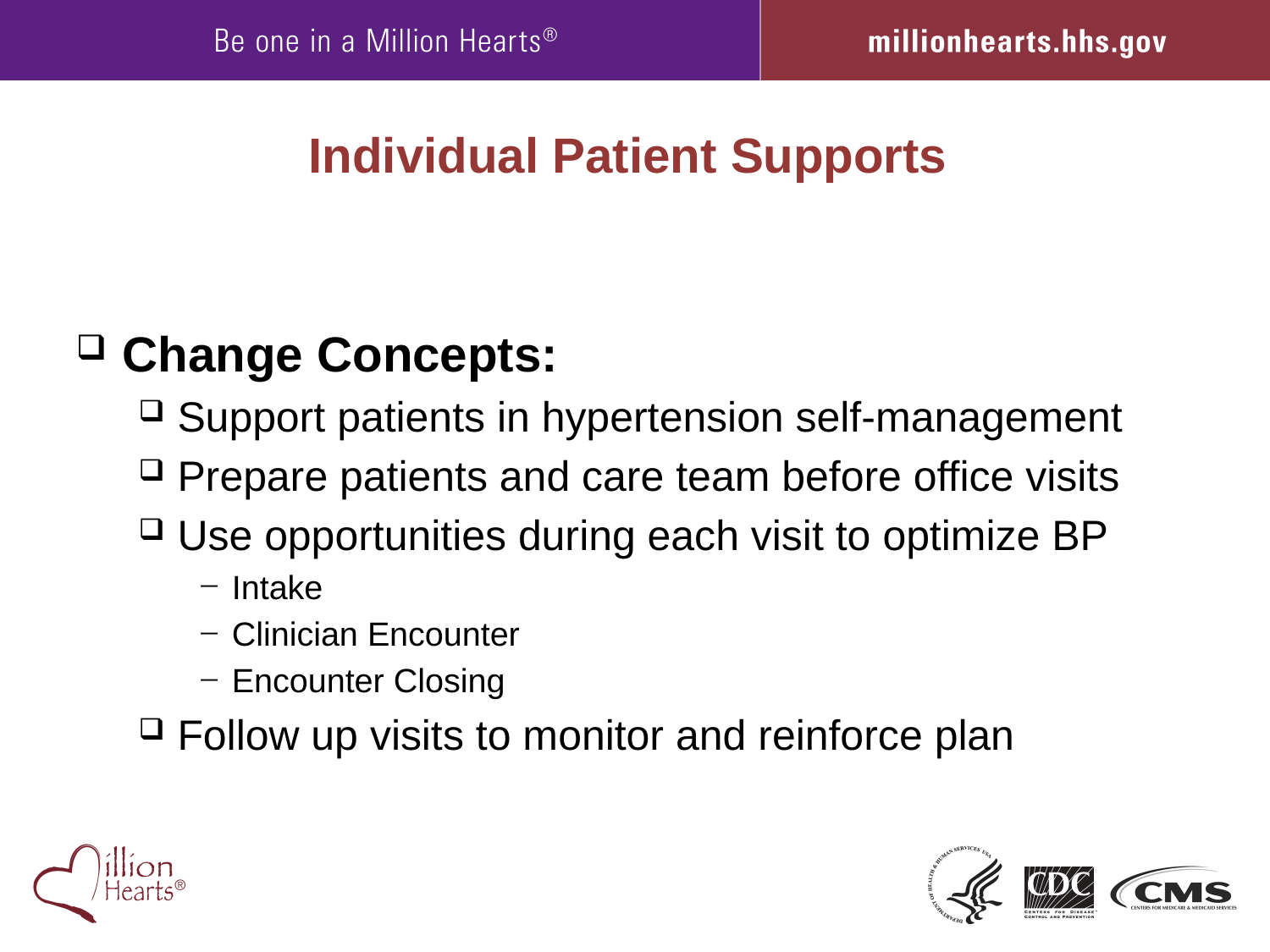

# Individual Patient Supports
Change Concepts:
Support patients in hypertension self-management
Prepare patients and care team before office visits
Use opportunities during each visit to optimize BP
Intake
Clinician Encounter
Encounter Closing
Follow up visits to monitor and reinforce plan